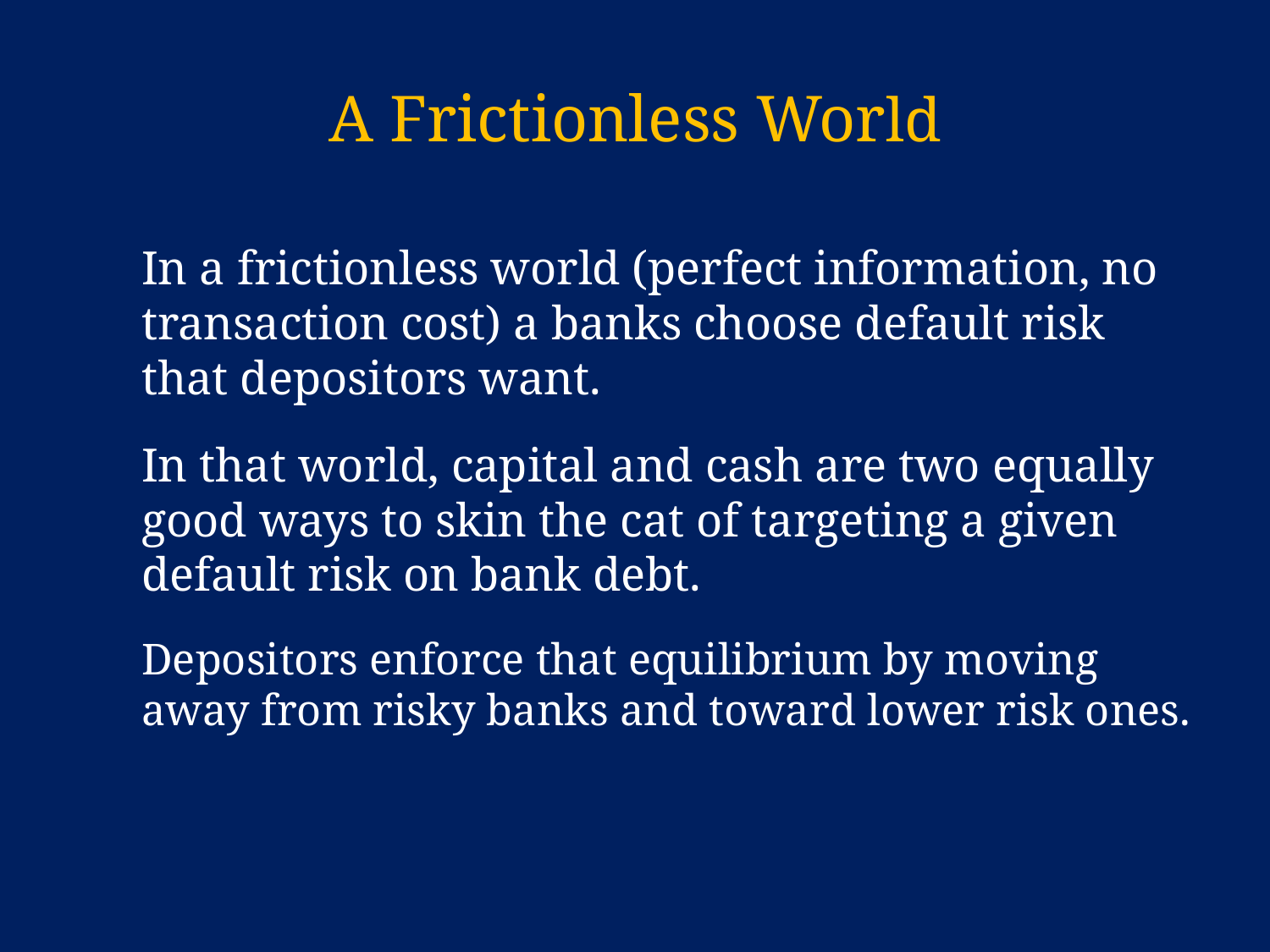

# A Frictionless World
	In a frictionless world (perfect information, no transaction cost) a banks choose default risk that depositors want.

	In that world, capital and cash are two equally good ways to skin the cat of targeting a given default risk on bank debt.

	Depositors enforce that equilibrium by moving away from risky banks and toward lower risk ones.